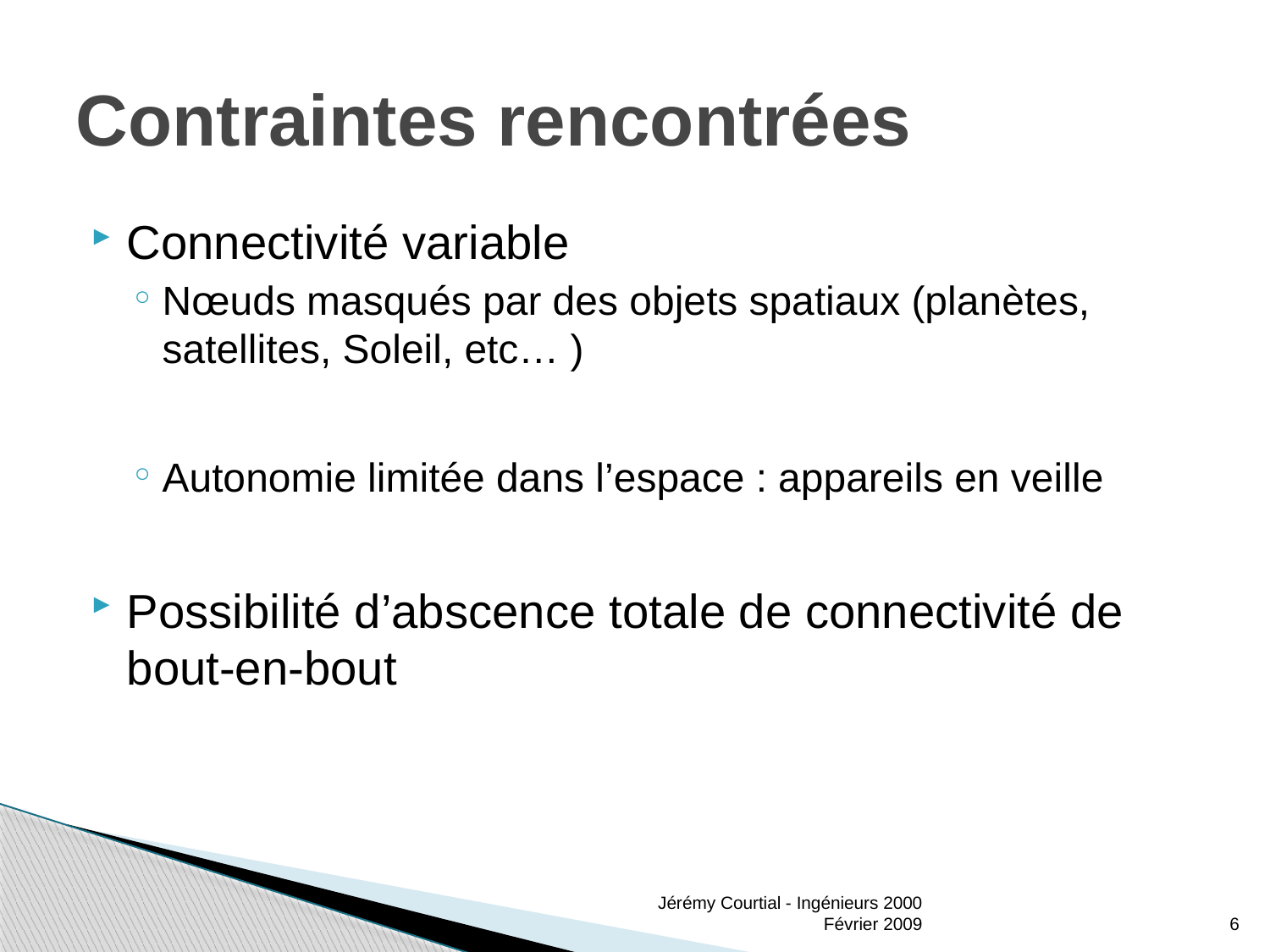

# Contraintes rencontrées
Connectivité variable
Nœuds masqués par des objets spatiaux (planètes, satellites, Soleil, etc… )

Autonomie limitée dans l’espace : appareils en veille

Possibilité d’abscence totale de connectivité de bout-en-bout
Jérémy Courtial - Ingénieurs 2000 Février 2009
6